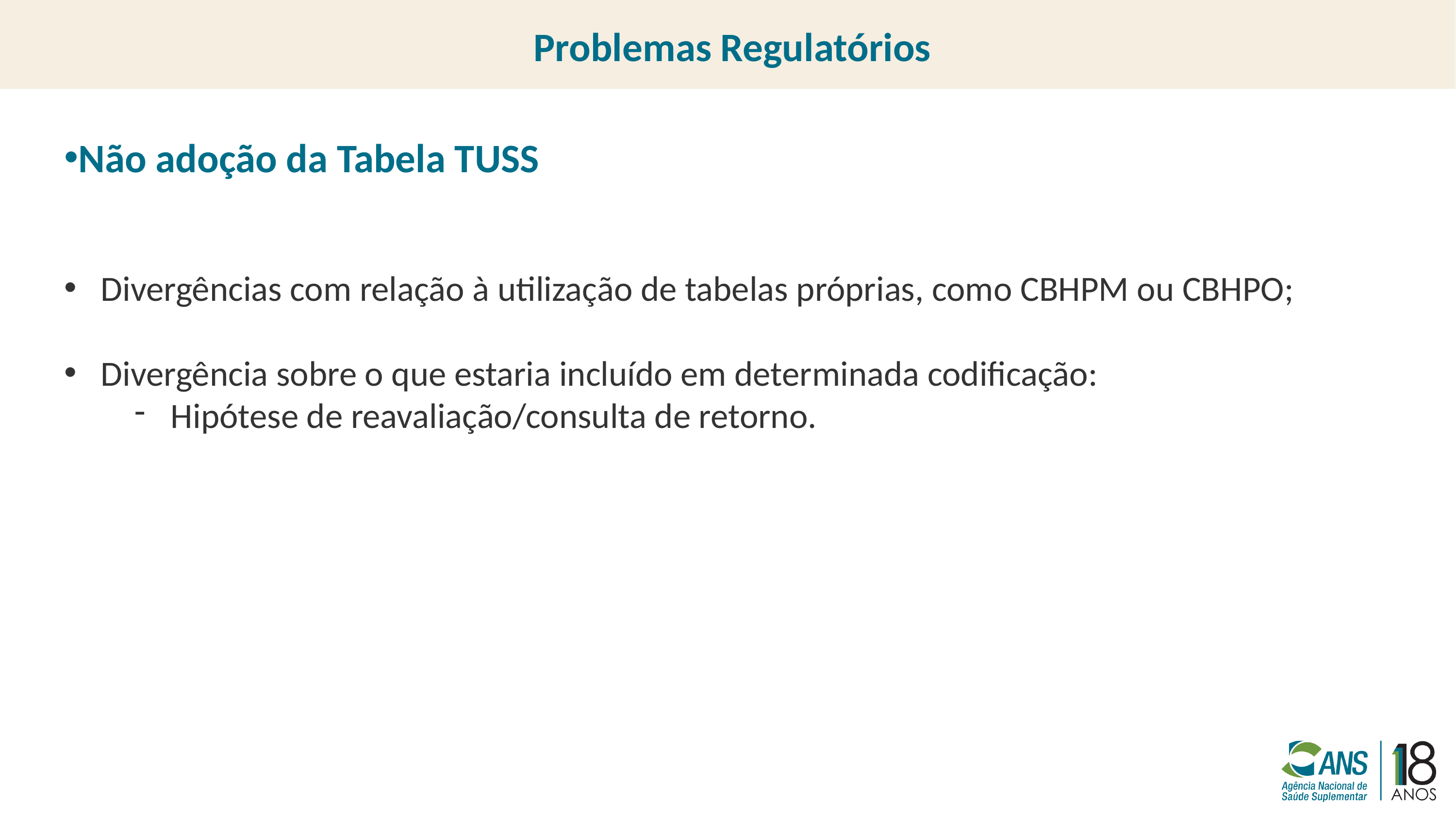

Problemas Regulatórios
Não adoção da Tabela TUSS

Divergências com relação à utilização de tabelas próprias, como CBHPM ou CBHPO;

Divergência sobre o que estaria incluído em determinada codificação:
Hipótese de reavaliação/consulta de retorno.